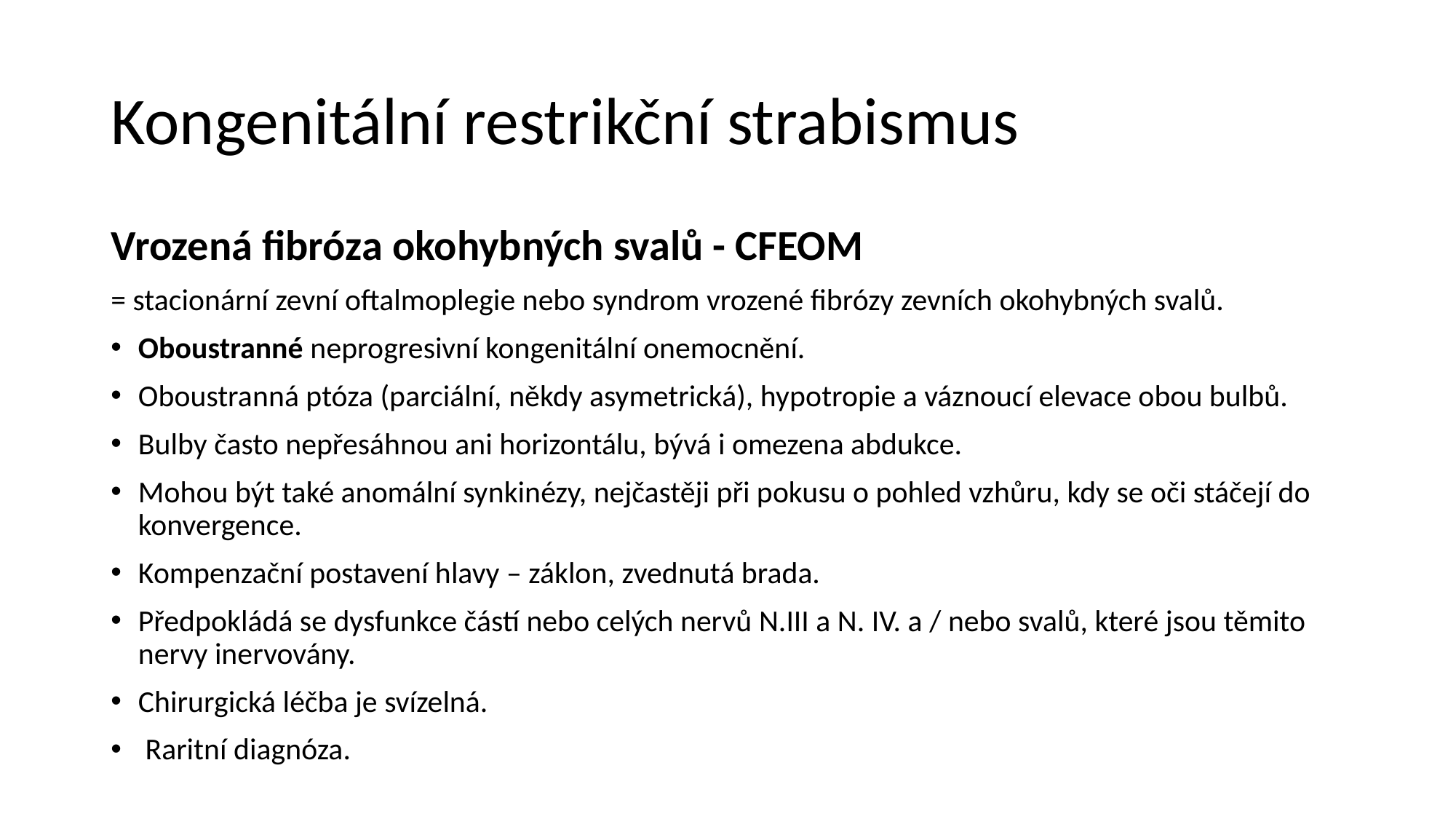

# Kongenitální restrikční strabismus
Vrozená fibróza okohybných svalů - CFEOM
= stacionární zevní oftalmoplegie nebo syndrom vrozené fibrózy zevních okohybných svalů.
Oboustranné neprogresivní kongenitální onemocnění.
Oboustranná ptóza (parciální, někdy asymetrická), hypotropie a váznoucí elevace obou bulbů.
Bulby často nepřesáhnou ani horizontálu, bývá i omezena abdukce.
Mohou být také anomální synkinézy, nejčastěji při pokusu o pohled vzhůru, kdy se oči stáčejí do konvergence.
Kompenzační postavení hlavy – záklon, zvednutá brada.
Předpokládá se dysfunkce částí nebo celých nervů N.III a N. IV. a / nebo svalů, které jsou těmito nervy inervovány.
Chirurgická léčba je svízelná.
 Raritní diagnóza.